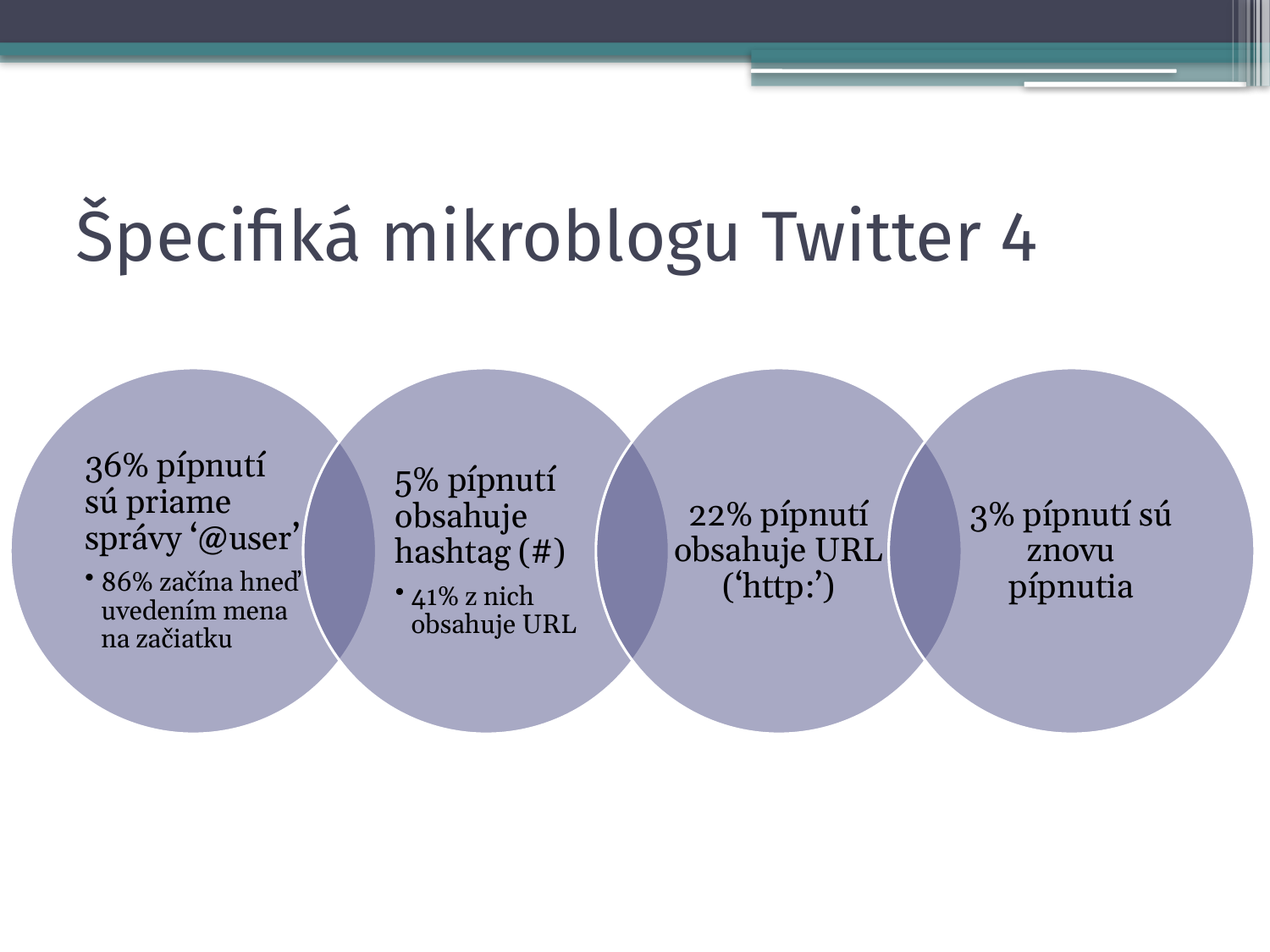

# Špecifiká mikroblogu Twitter 4
36% pípnutí sú priame správy ‘@user’
86% začína hneď uvedením mena na začiatku
5% pípnutí obsahuje hashtag (#)
41% z nich obsahuje URL
22% pípnutí obsahuje URL (‘http:’)
3% pípnutí sú znovu pípnutia